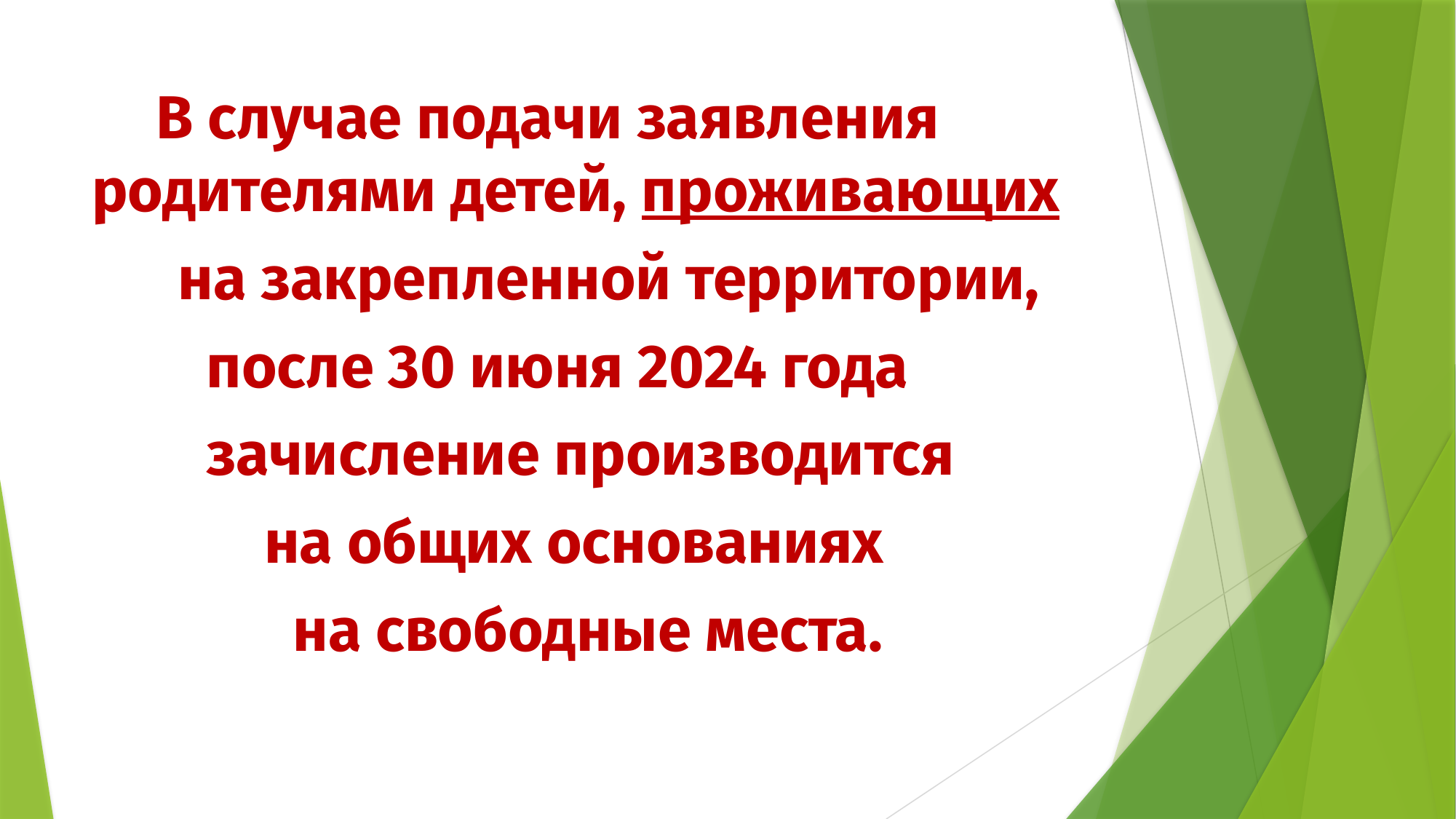

#
    В случае подачи заявления родителями детей, проживающих
      на закрепленной территории,
        после 30 июня 2024 года
        зачисление производится
            на общих основаниях
              на свободные места.